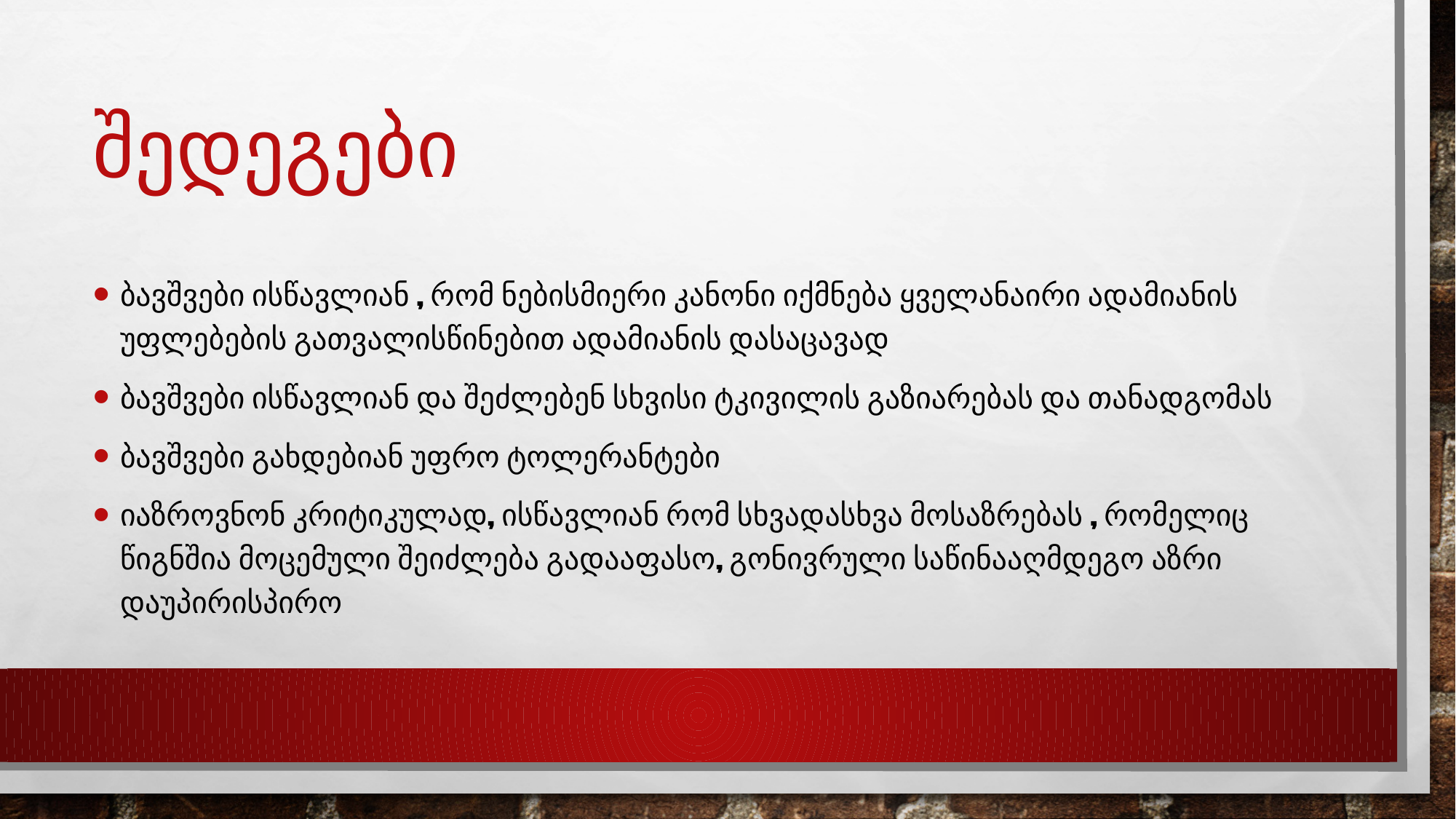

# შედეგები
ბავშვები ისწავლიან , რომ ნებისმიერი კანონი იქმნება ყველანაირი ადამიანის უფლებების გათვალისწინებით ადამიანის დასაცავად
ბავშვები ისწავლიან და შეძლებენ სხვისი ტკივილის გაზიარებას და თანადგომას
ბავშვები გახდებიან უფრო ტოლერანტები
იაზროვნონ კრიტიკულად, ისწავლიან რომ სხვადასხვა მოსაზრებას , რომელიც წიგნშია მოცემული შეიძლება გადააფასო, გონივრული საწინააღმდეგო აზრი დაუპირისპირო